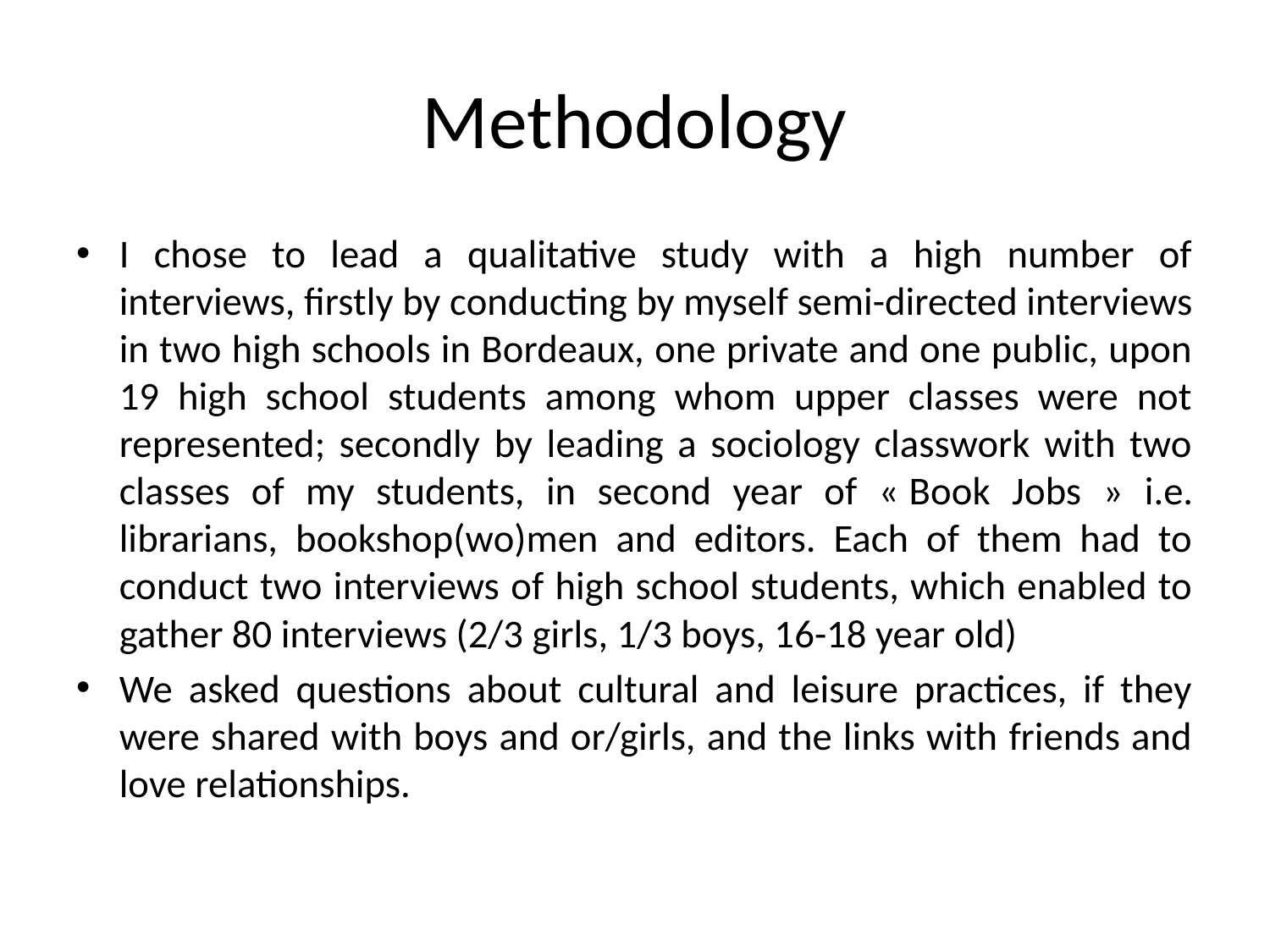

# Methodology
I chose to lead a qualitative study with a high number of interviews, firstly by conducting by myself semi-directed interviews in two high schools in Bordeaux, one private and one public, upon 19 high school students among whom upper classes were not represented; secondly by leading a sociology classwork with two classes of my students, in second year of « Book Jobs » i.e. librarians, bookshop(wo)men and editors. Each of them had to conduct two interviews of high school students, which enabled to gather 80 interviews (2/3 girls, 1/3 boys, 16-18 year old)
We asked questions about cultural and leisure practices, if they were shared with boys and or/girls, and the links with friends and love relationships.